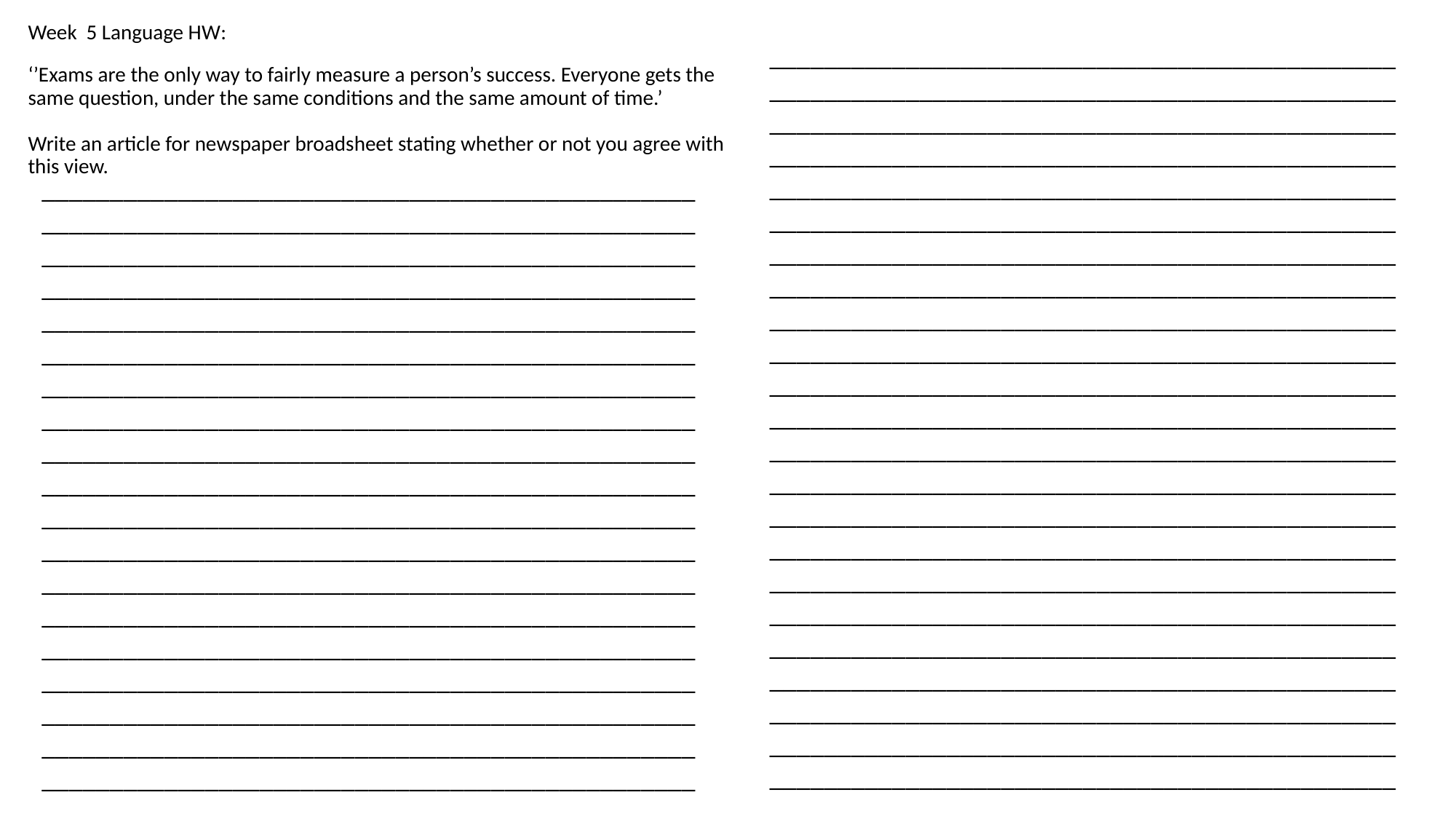

# Week  5 Language HW: ‘’Exams are the only way to fairly measure a person’s success. Everyone gets the same question, under the same conditions and the same amount of time.’ Write an article for newspaper broadsheet stating whether or not you agree with this view.
__________________________________________________________________________________________________________________________________________________________________________________________________________________________________________________________________________________________________________________________________________________________________________________________________________________________________________________________________________________________________________________________________________________________________________________________________________________________________________________________________________________________________________________________________________________________________________________________________________________________________________________________________________________________________________________________________________________________________________________________________________________________________________________________________________________________________
________________________________________________________________________________________________________________________________________________________________________________________________________________________________________________________________________________________________________________________________________________________________________________________________________________________________________________________________________________________________________________________________________________________________________________________________________________________________________________________________________________________________________________________________________________________________________________________________________________________________________________________________________________________________________________________________________________